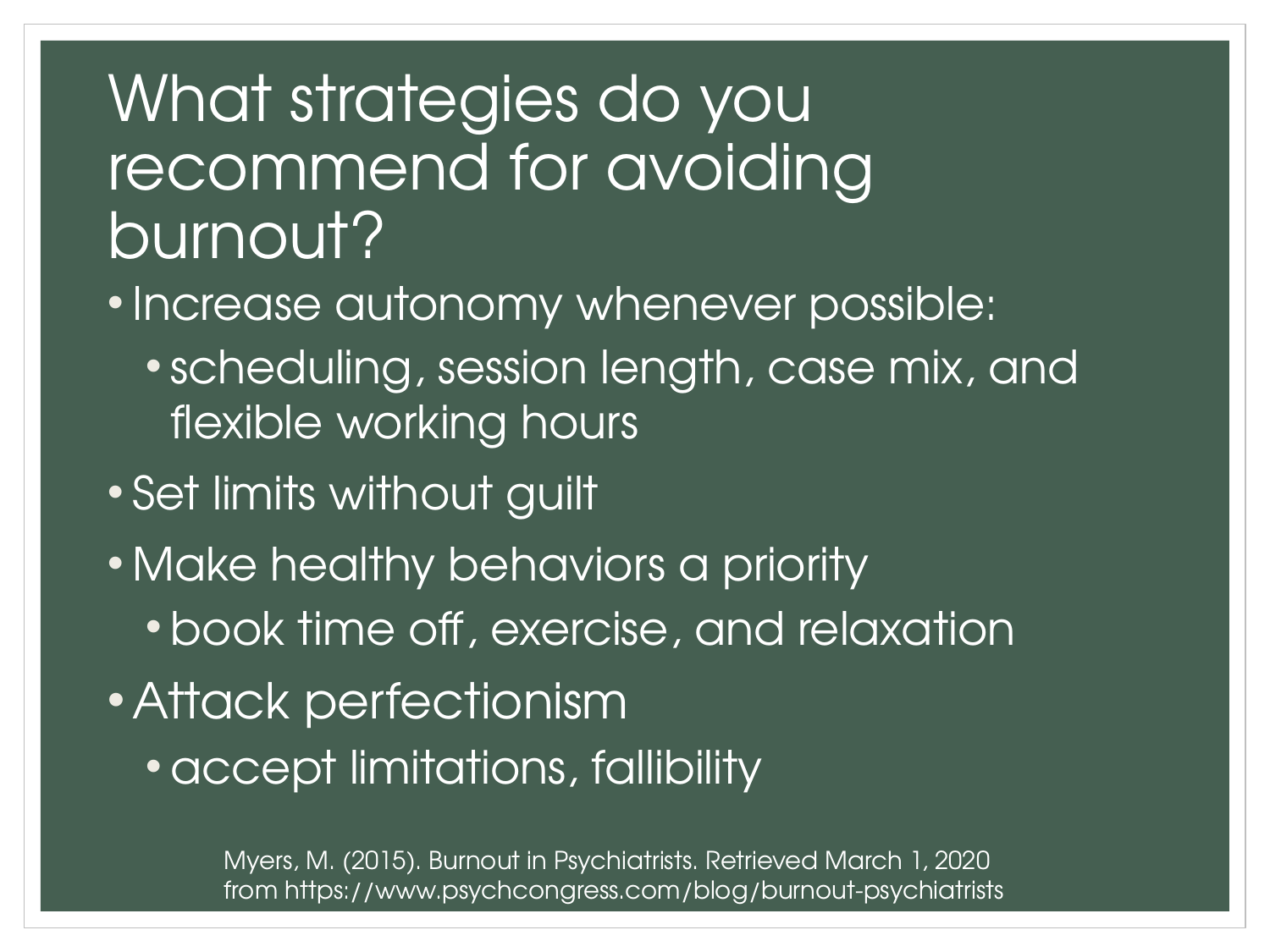

# What strategies do you recommend for avoiding burnout?
Increase autonomy whenever possible:
scheduling, session length, case mix, and flexible working hours
Set limits without guilt
Make healthy behaviors a priority
book time off, exercise, and relaxation
Attack perfectionism
accept limitations, fallibility
Myers, M. (2015). Burnout in Psychiatrists. Retrieved March 1, 2020 from https://www.psychcongress.com/blog/burnout-psychiatrists